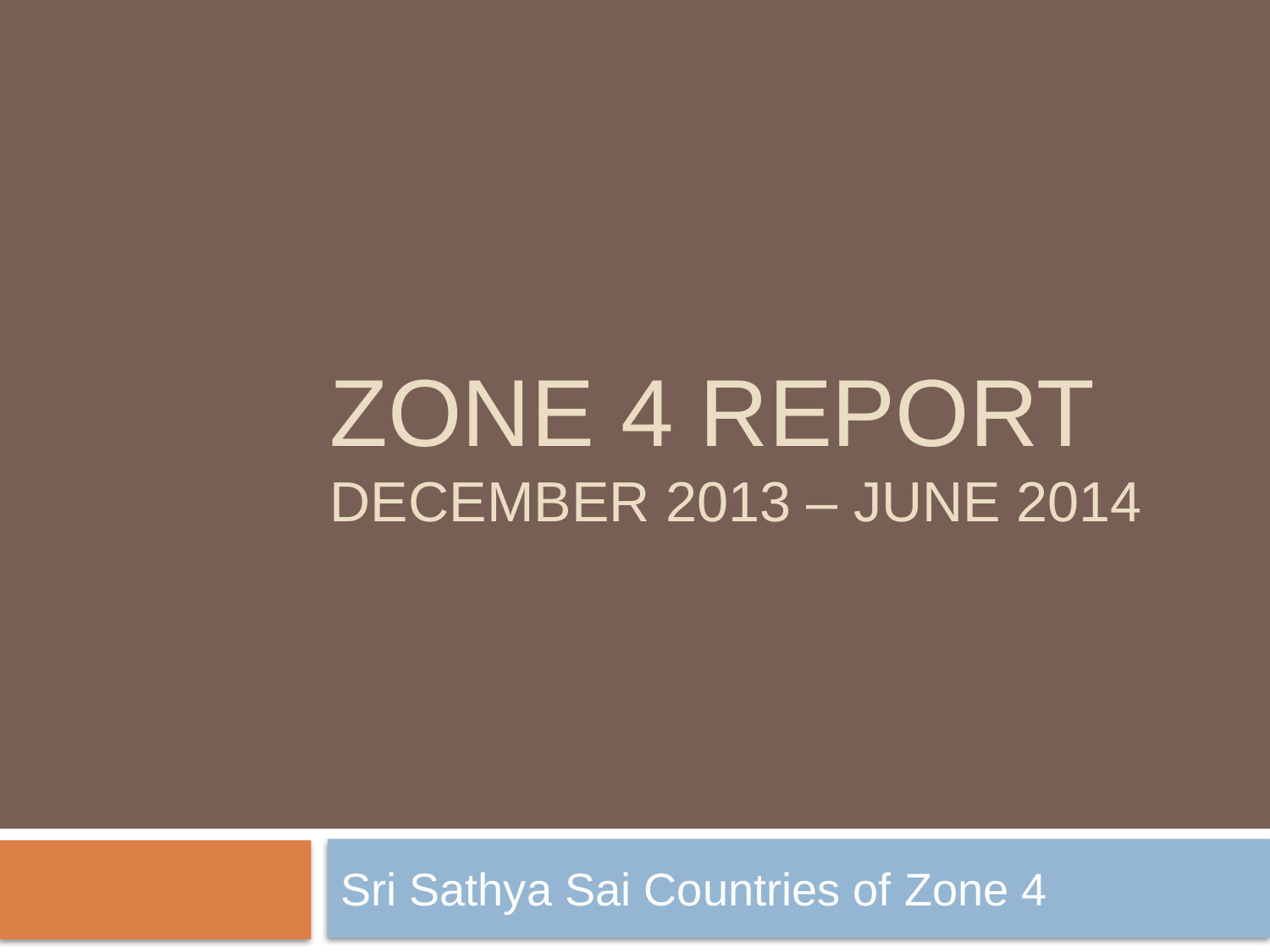

# Zone 4 Report December 2013 – June 2014
Sri Sathya Sai Countries of Zone 4